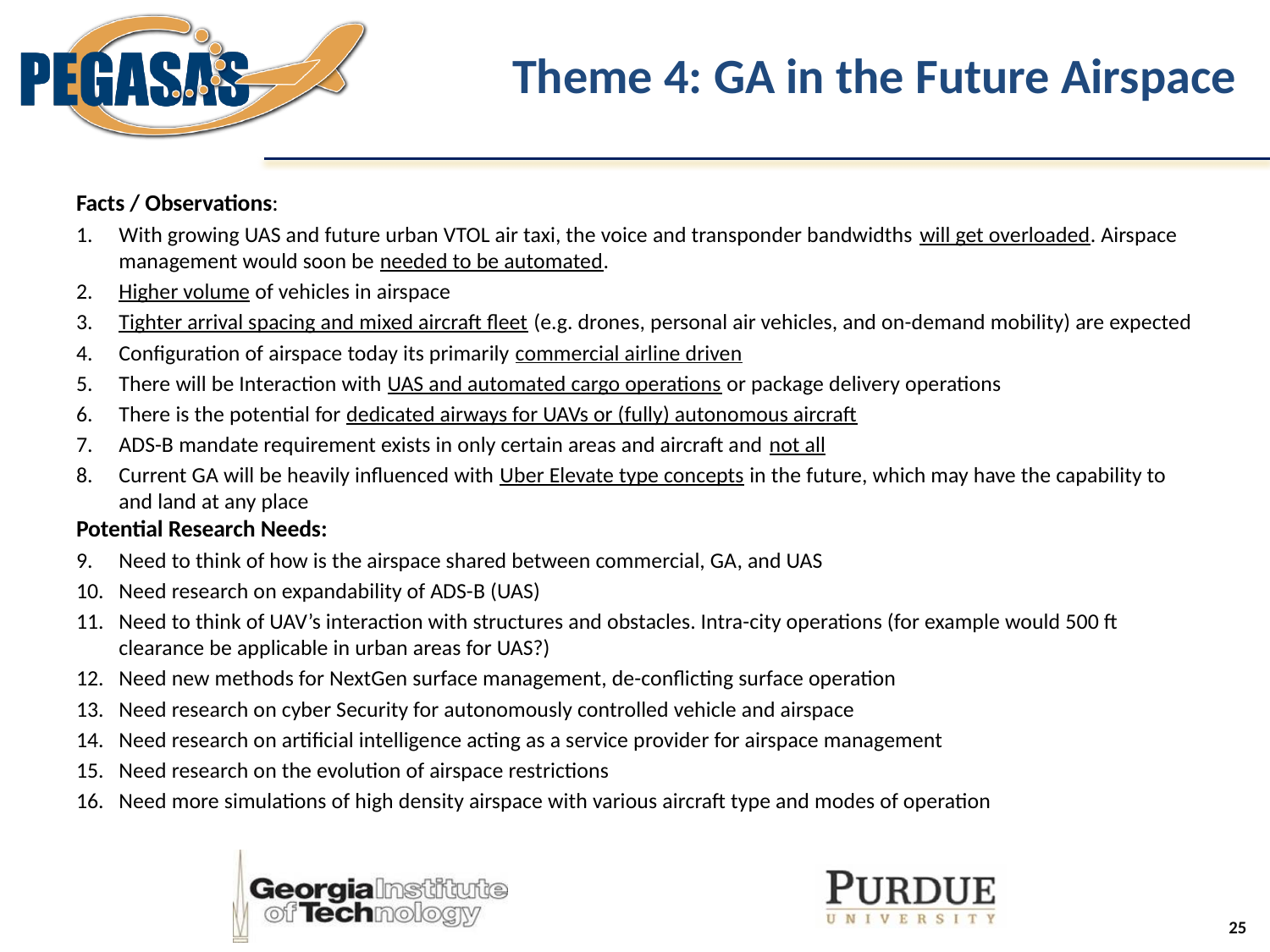

# Theme 4: GA in the Future Airspace
Facts / Observations:
With growing UAS and future urban VTOL air taxi, the voice and transponder bandwidths will get overloaded. Airspace management would soon be needed to be automated.
Higher volume of vehicles in airspace
Tighter arrival spacing and mixed aircraft fleet (e.g. drones, personal air vehicles, and on-demand mobility) are expected
Configuration of airspace today its primarily commercial airline driven
There will be Interaction with UAS and automated cargo operations or package delivery operations
There is the potential for dedicated airways for UAVs or (fully) autonomous aircraft
ADS-B mandate requirement exists in only certain areas and aircraft and not all
Current GA will be heavily influenced with Uber Elevate type concepts in the future, which may have the capability to and land at any place
Potential Research Needs:
Need to think of how is the airspace shared between commercial, GA, and UAS
Need research on expandability of ADS-B (UAS)
Need to think of UAV’s interaction with structures and obstacles. Intra-city operations (for example would 500 ft clearance be applicable in urban areas for UAS?)
Need new methods for NextGen surface management, de-conflicting surface operation
Need research on cyber Security for autonomously controlled vehicle and airspace
Need research on artificial intelligence acting as a service provider for airspace management
Need research on the evolution of airspace restrictions
Need more simulations of high density airspace with various aircraft type and modes of operation
25